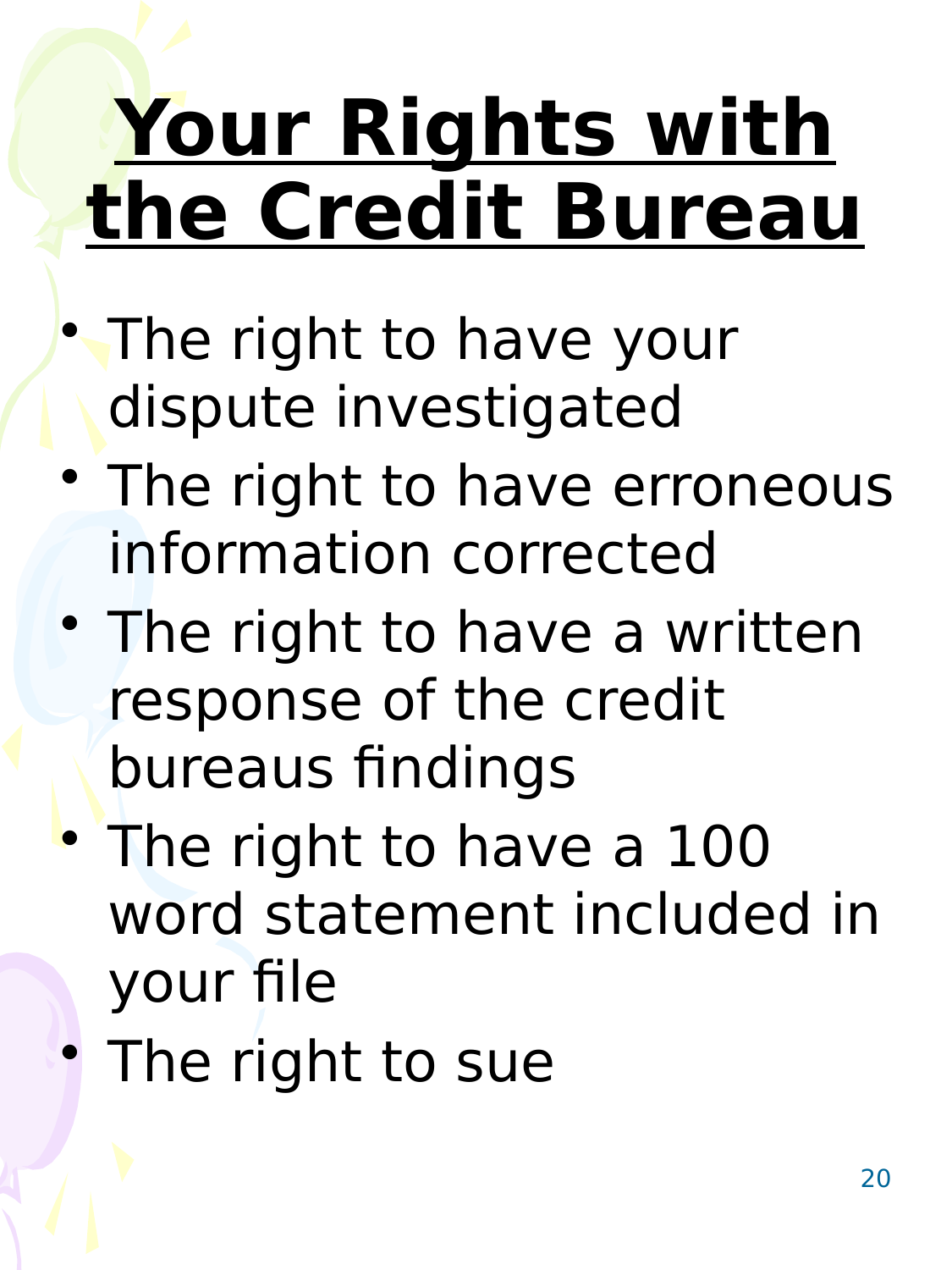

# Your Rights with the Credit Bureau
The right to have your dispute investigated
The right to have erroneous information corrected
The right to have a written response of the credit bureaus findings
The right to have a 100 word statement included in your file
The right to sue
20